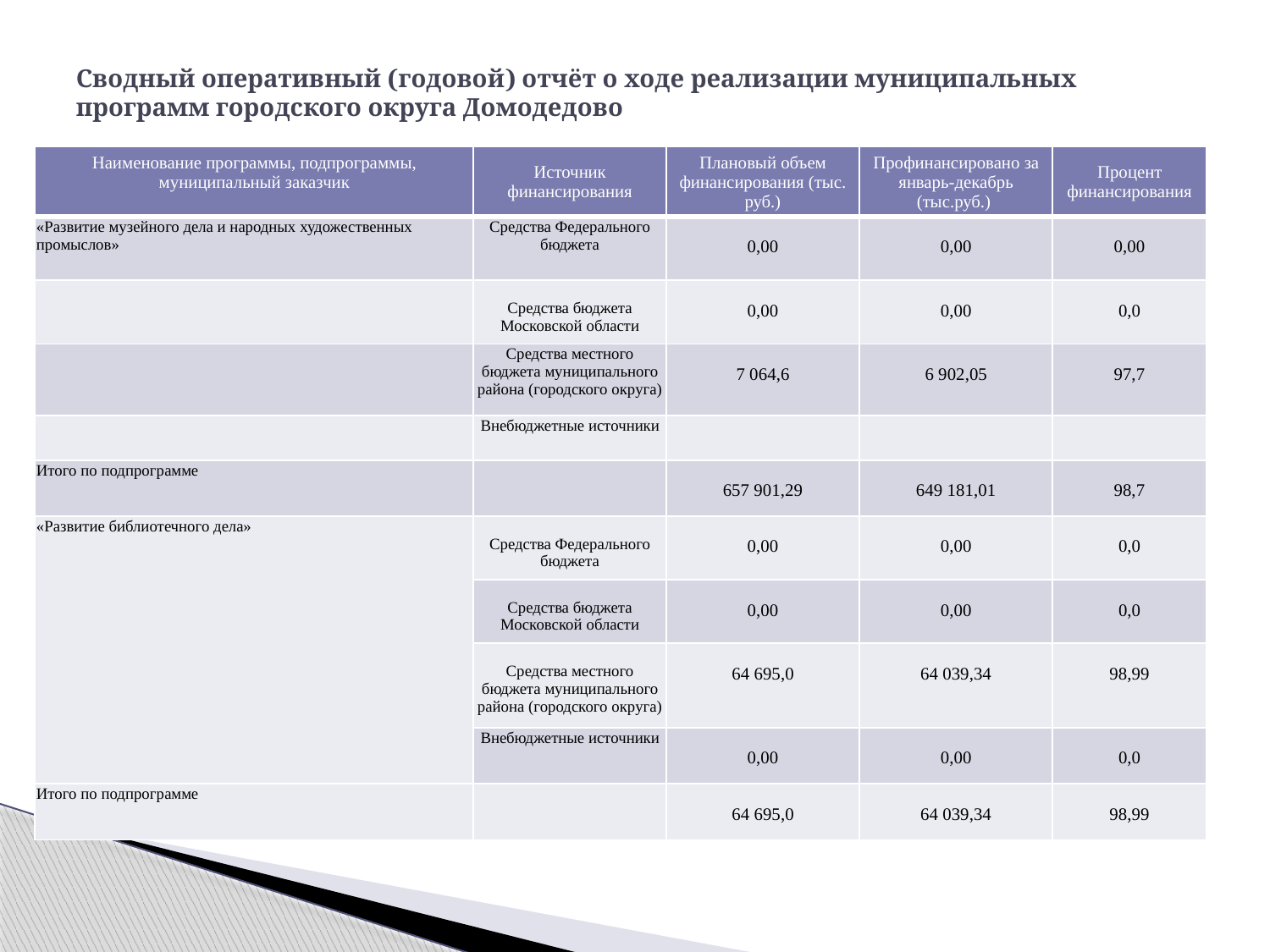

# Сводный оперативный (годовой) отчёт о ходе реализации муниципальных программ городского округа Домодедово
| Наименование программы, подпрограммы, муниципальный заказчик | Источник финансирования | Плановый объем финансирования (тыс. руб.) | Профинансировано за январь-декабрь (тыс.руб.) | Процент финансирования |
| --- | --- | --- | --- | --- |
| «Развитие музейного дела и народных художественных промыслов» | Средства Федерального бюджета | 0,00 | 0,00 | 0,00 |
|  | Средства бюджета Московской области | 0,00 | 0,00 | 0,0 |
|  | Средства местного бюджета муниципального района (городского округа) | 7 064,6 | 6 902,05 | 97,7 |
|  | Внебюджетные источники |  |  |  |
| Итого по подпрограмме |  | 657 901,29 | 649 181,01 | 98,7 |
| «Развитие библиотечного дела» | Средства Федерального бюджета | 0,00 | 0,00 | 0,0 |
|  | Средства бюджета Московской области | 0,00 | 0,00 | 0,0 |
|  | Средства местного бюджета муниципального района (городского округа) | 64 695,0 | 64 039,34 | 98,99 |
|  | Внебюджетные источники | 0,00 | 0,00 | 0,0 |
| Итого по подпрограмме |  | 64 695,0 | 64 039,34 | 98,99 |